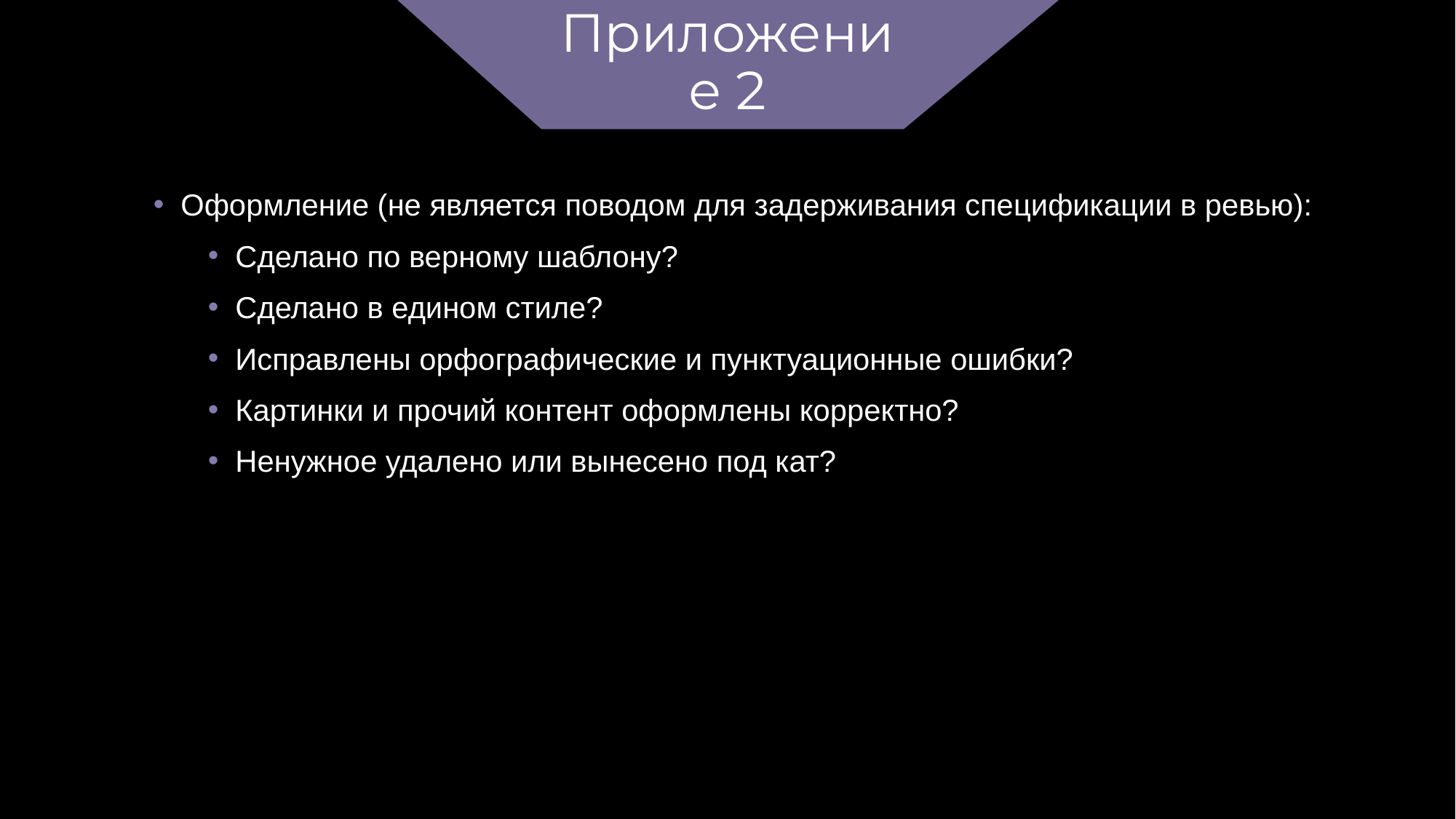

# Приложение 2
Оформление (не является поводом для задерживания спецификации в ревью):
Сделано по верному шаблону?
Сделано в едином стиле?
Исправлены орфографические и пунктуационные ошибки?
Картинки и прочий контент оформлены корректно?
Ненужное удалено или вынесено под кат?